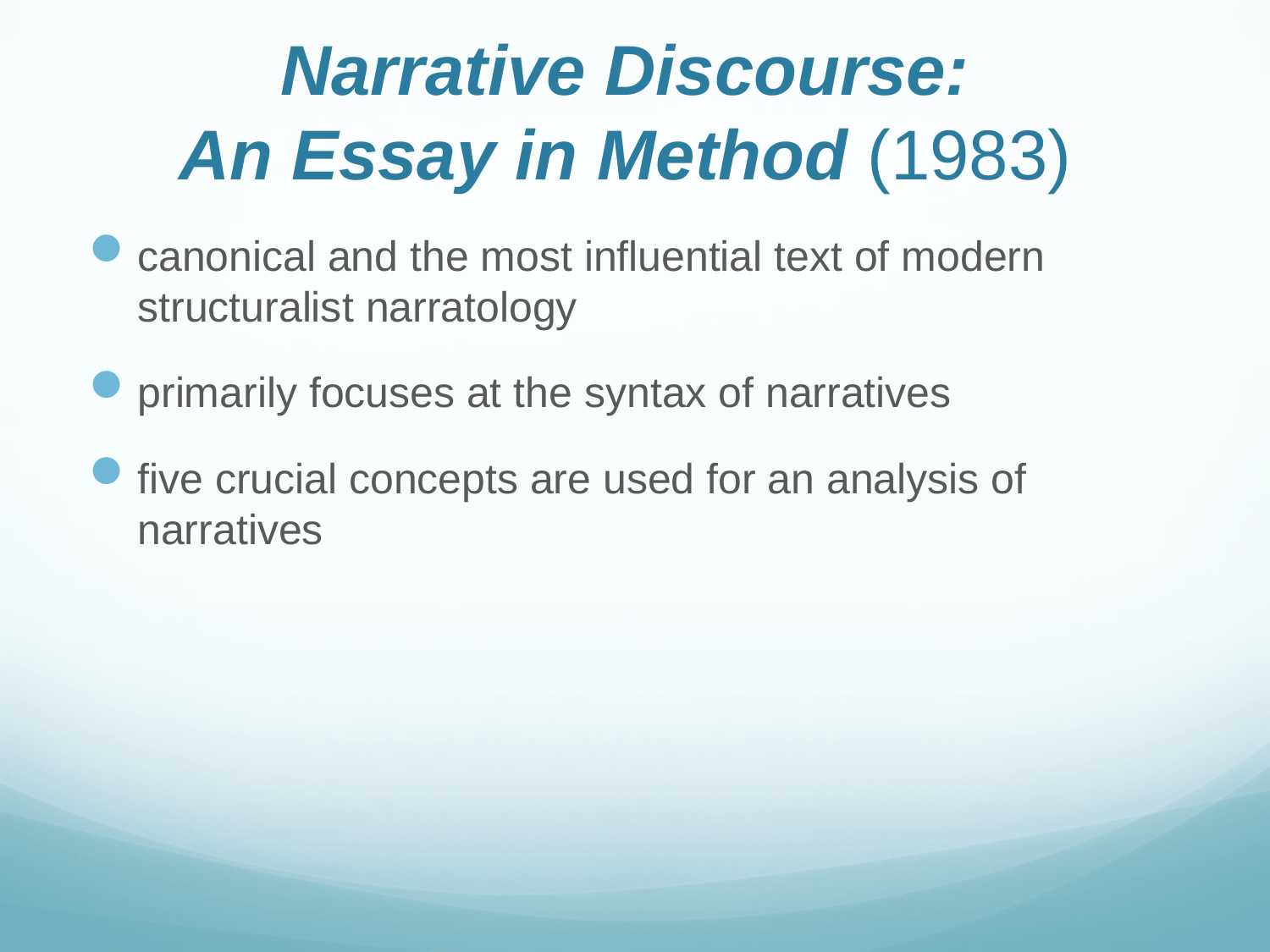

# Narrative Discourse: An Essay in Method (1983)
canonical and the most influential text of modern structuralist narratology
primarily focuses at the syntax of narratives
five crucial concepts are used for an analysis of narratives